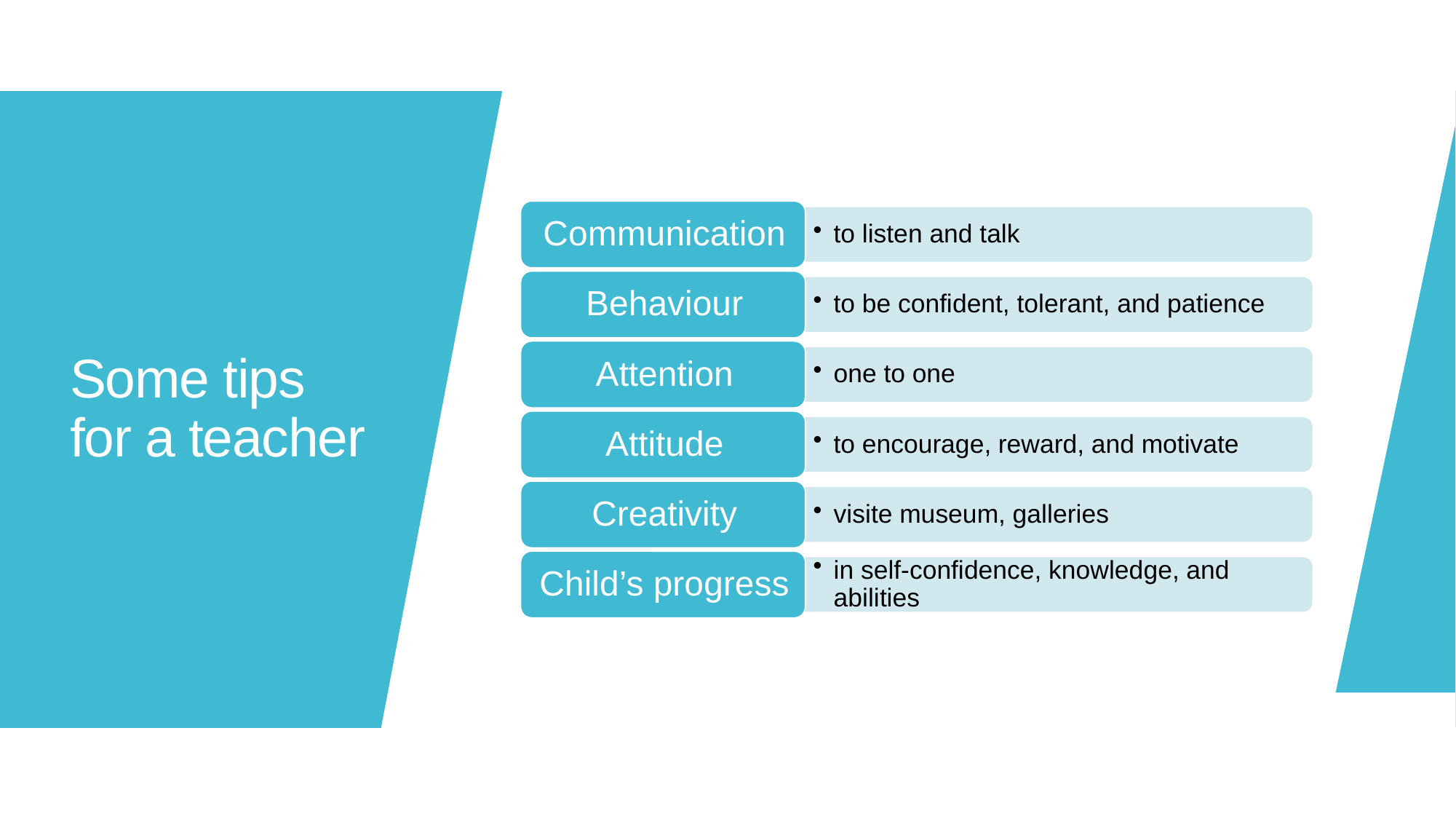

to listen and talk
Communication
to be confident, tolerant, and patience
Behaviour
one to one
Attention
to encourage, reward, and motivate
Attitude
visite museum, galleries
Creativity
in self-confidence, knowledge, and abilities
Child’s progress
# Some tips for a teacher